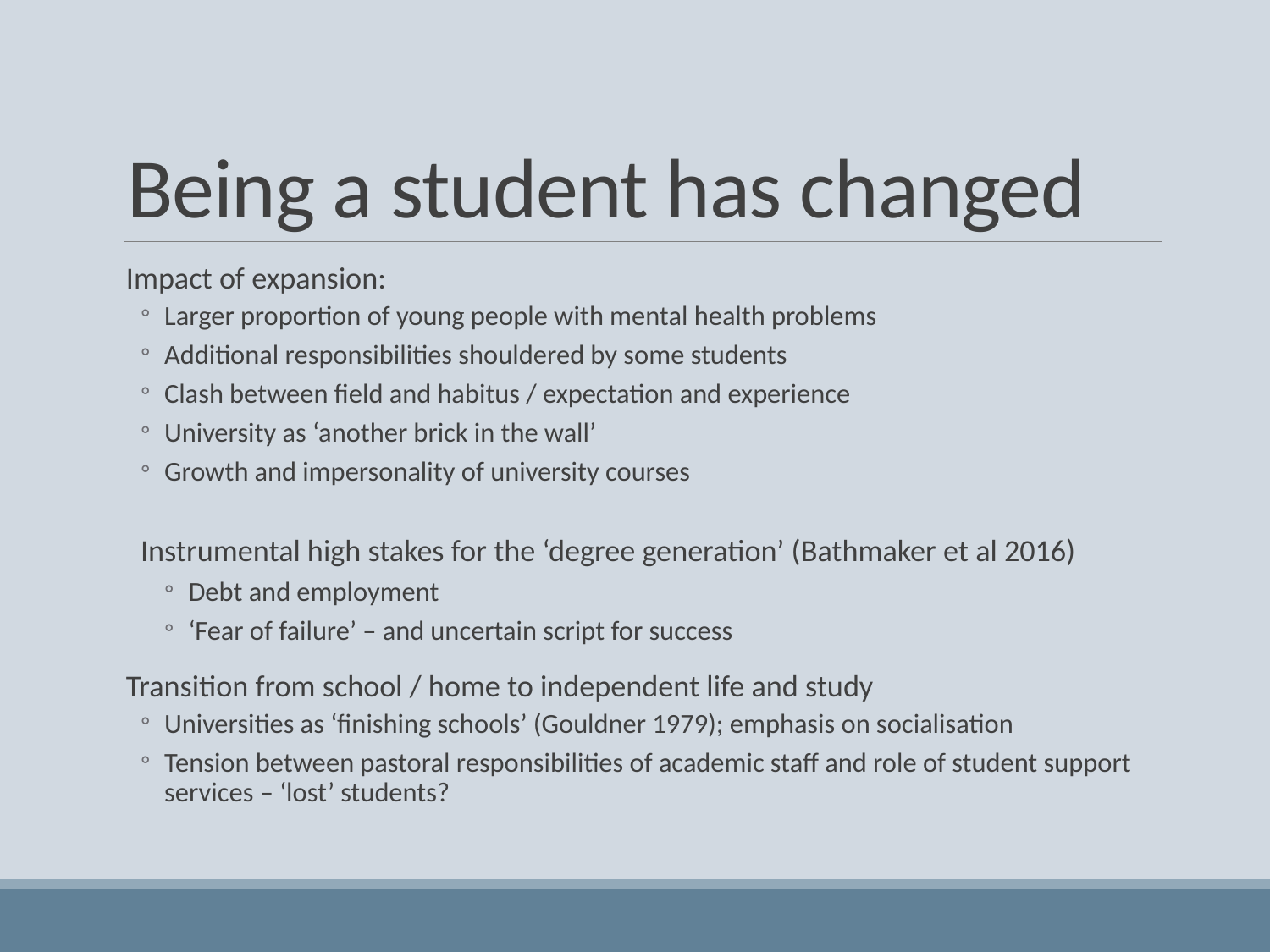

# Being a student has changed
Impact of expansion:
Larger proportion of young people with mental health problems
Additional responsibilities shouldered by some students
Clash between field and habitus / expectation and experience
University as ‘another brick in the wall’
Growth and impersonality of university courses

Instrumental high stakes for the ‘degree generation’ (Bathmaker et al 2016)
Debt and employment
‘Fear of failure’ – and uncertain script for success
Transition from school / home to independent life and study
Universities as ‘finishing schools’ (Gouldner 1979); emphasis on socialisation
Tension between pastoral responsibilities of academic staff and role of student support services – ‘lost’ students?